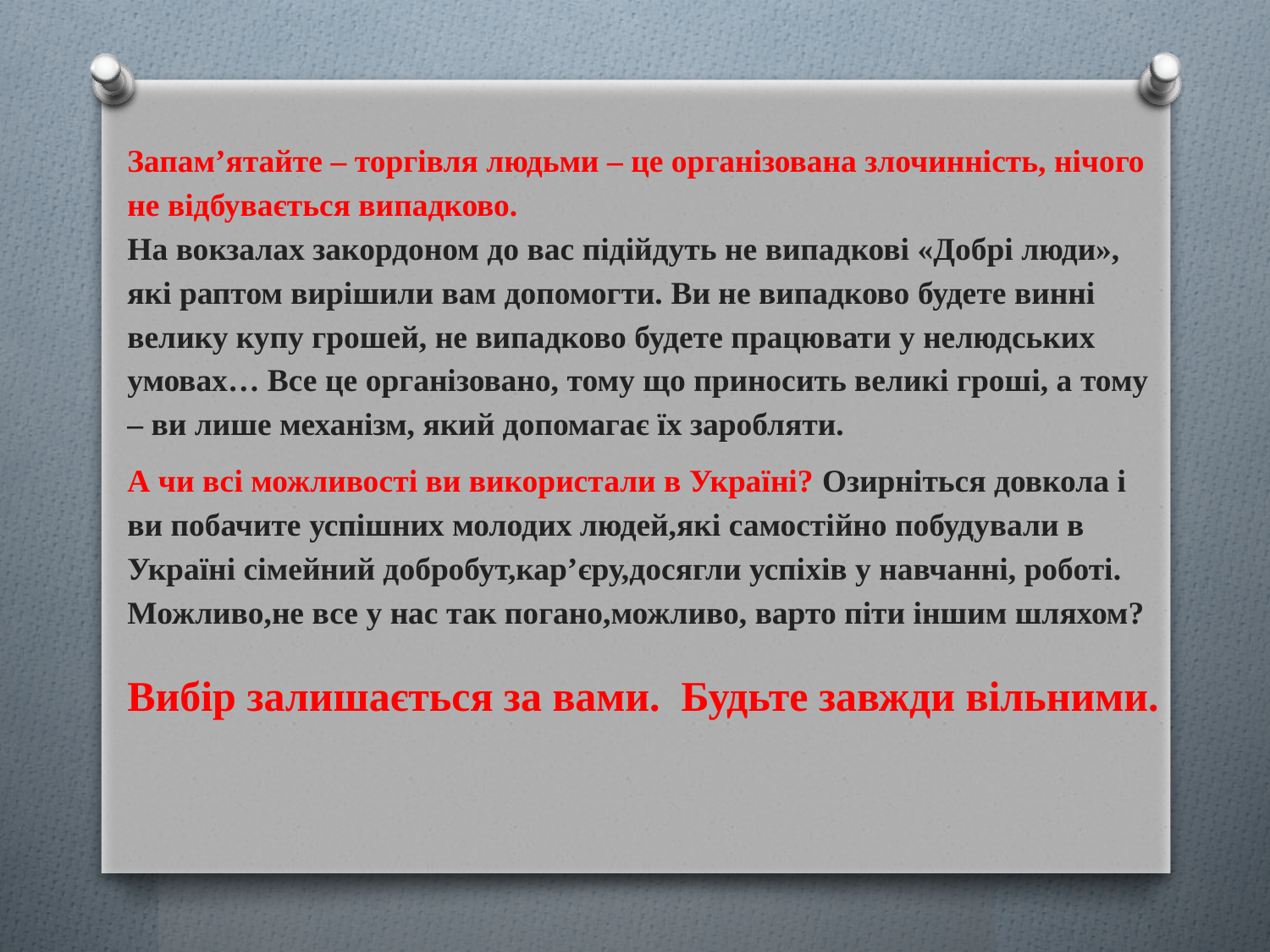

Запам’ятайте – торгівля людьми – це організована злочинність, нічого не відбувається випадково.
На вокзалах закордоном до вас підійдуть не випадкові «Добрі люди», які раптом вирішили вам допомогти. Ви не випадково будете винні велику купу грошей, не випадково будете працювати у нелюдських умовах… Все це організовано, тому що приносить великі гроші, а тому – ви лише механізм, який допомагає їх заробляти.
А чи всі можливості ви використали в Україні? Озирніться довкола і ви побачите успішних молодих людей,які самостійно побудували в Україні сімейний добробут,кар’єру,досягли успіхів у навчанні, роботі.
Можливо,не все у нас так погано,можливо, варто піти іншим шляхом?
Вибір залишається за вами.  Будьте завжди вільними.